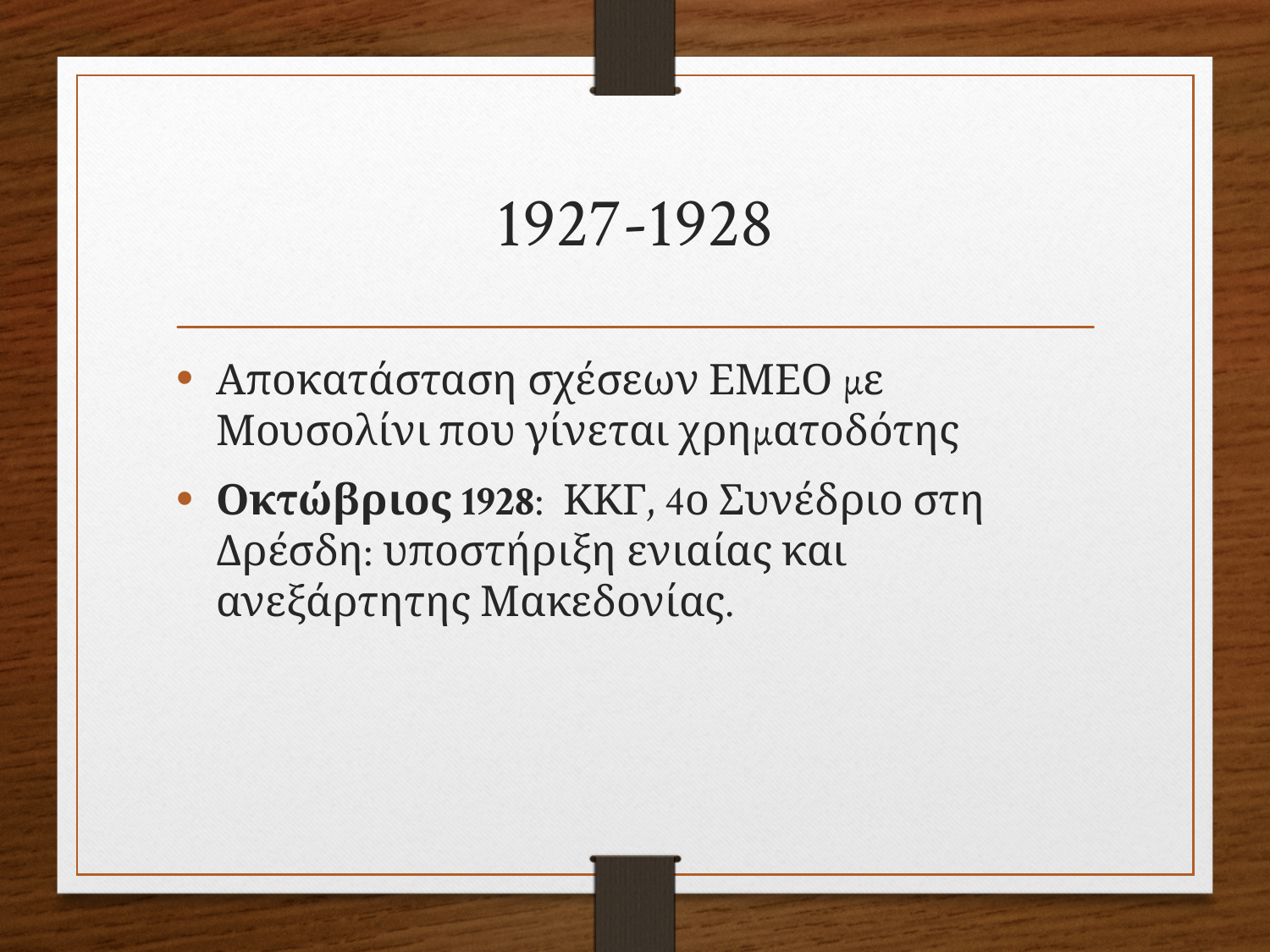

# 1927-1928
Αποκατάσταση σχέσεων ΕΜΕΟ με Μουσολίνι που γίνεται χρηματοδότης
Οκτώβριος 1928:  ΚΚΓ, 4ο Συνέδριο στη Δρέσδη: υποστήριξη ενιαίας και ανεξάρτητης Μακεδονίας.